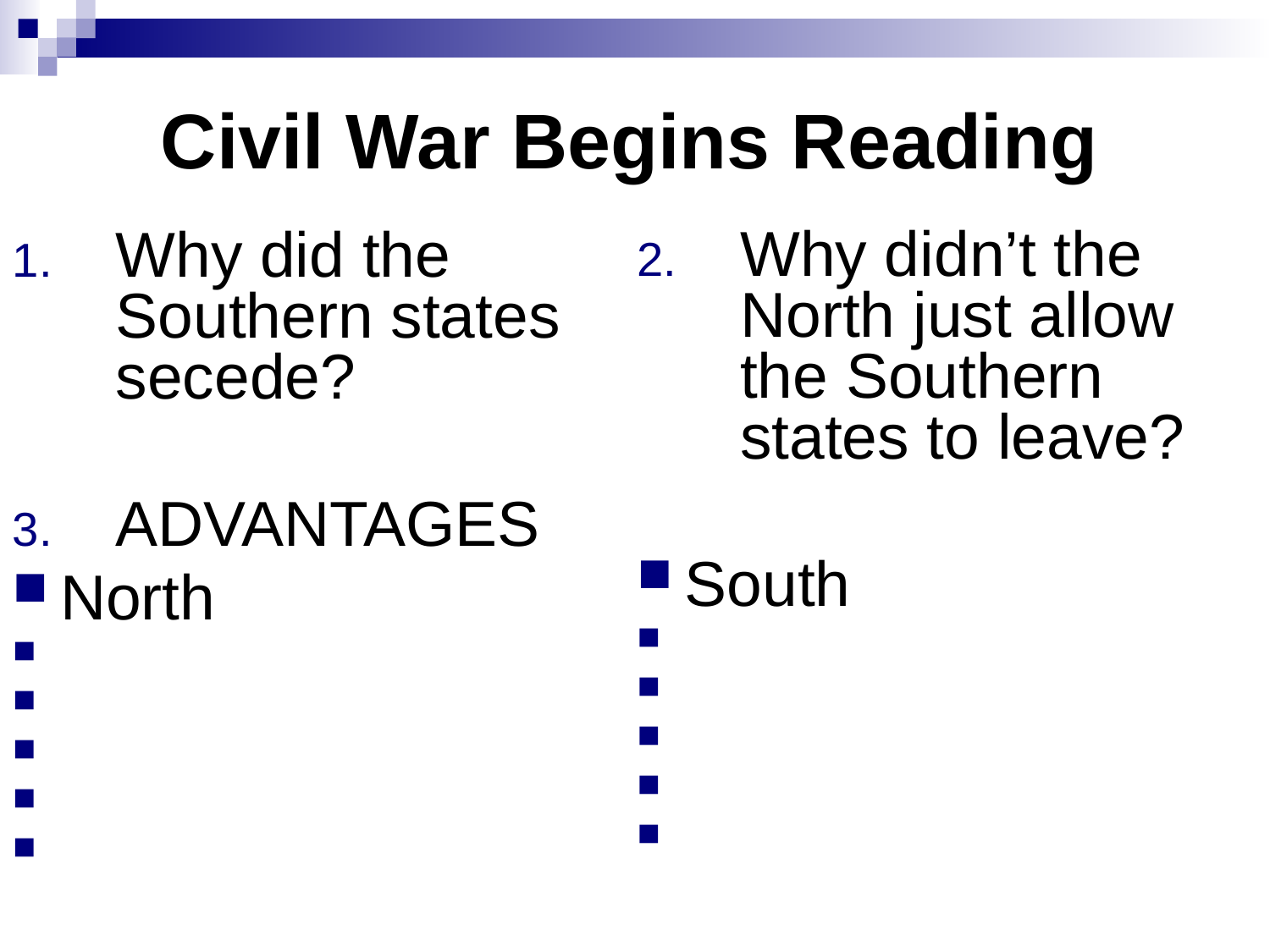

# Civil War Begins Reading
Why didn’t the North just allow the Southern states to leave?

South

Why did the Southern states secede?

ADVANTAGES
North